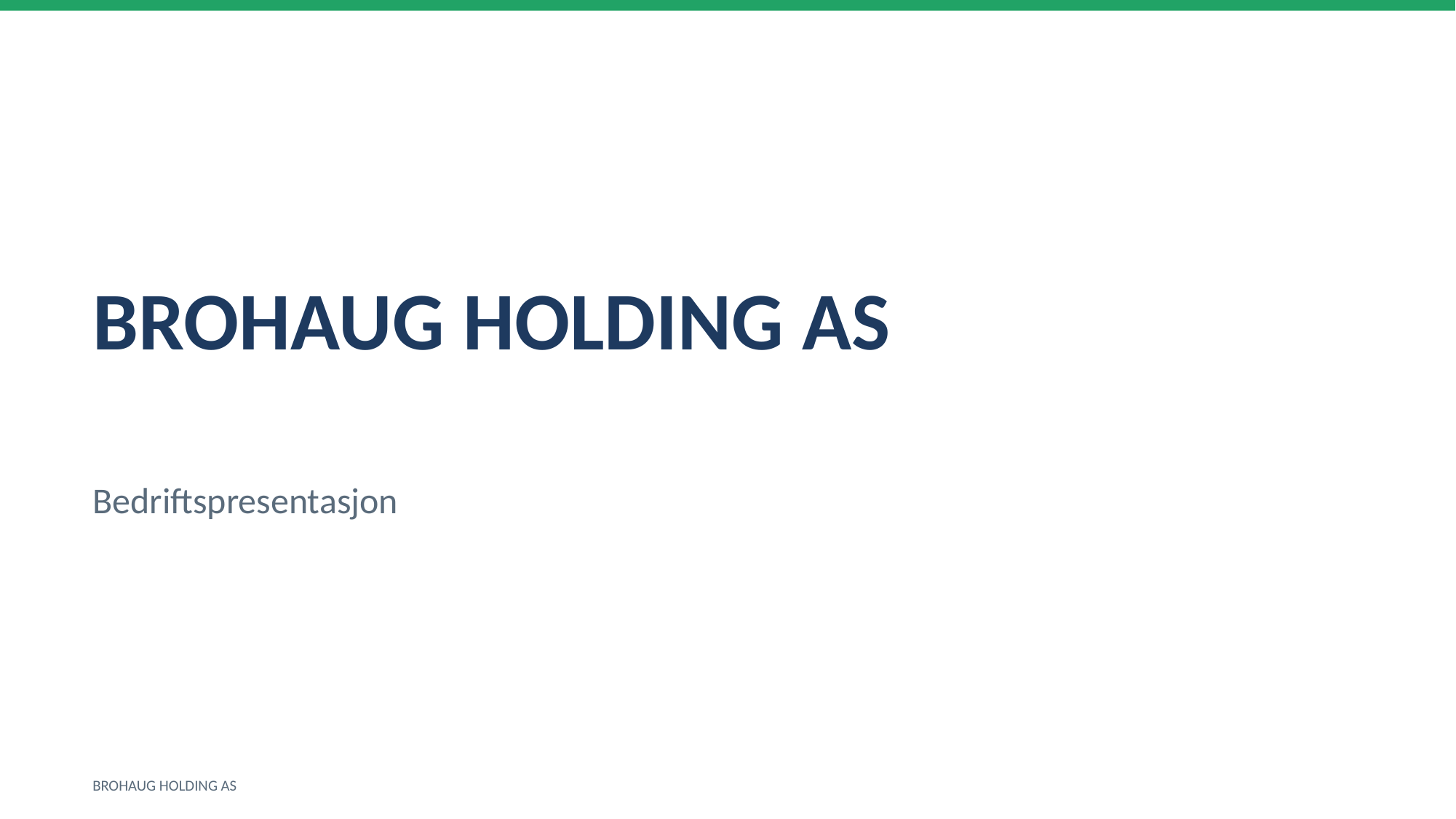

BROHAUG HOLDING AS
Bedriftspresentasjon
BROHAUG HOLDING AS